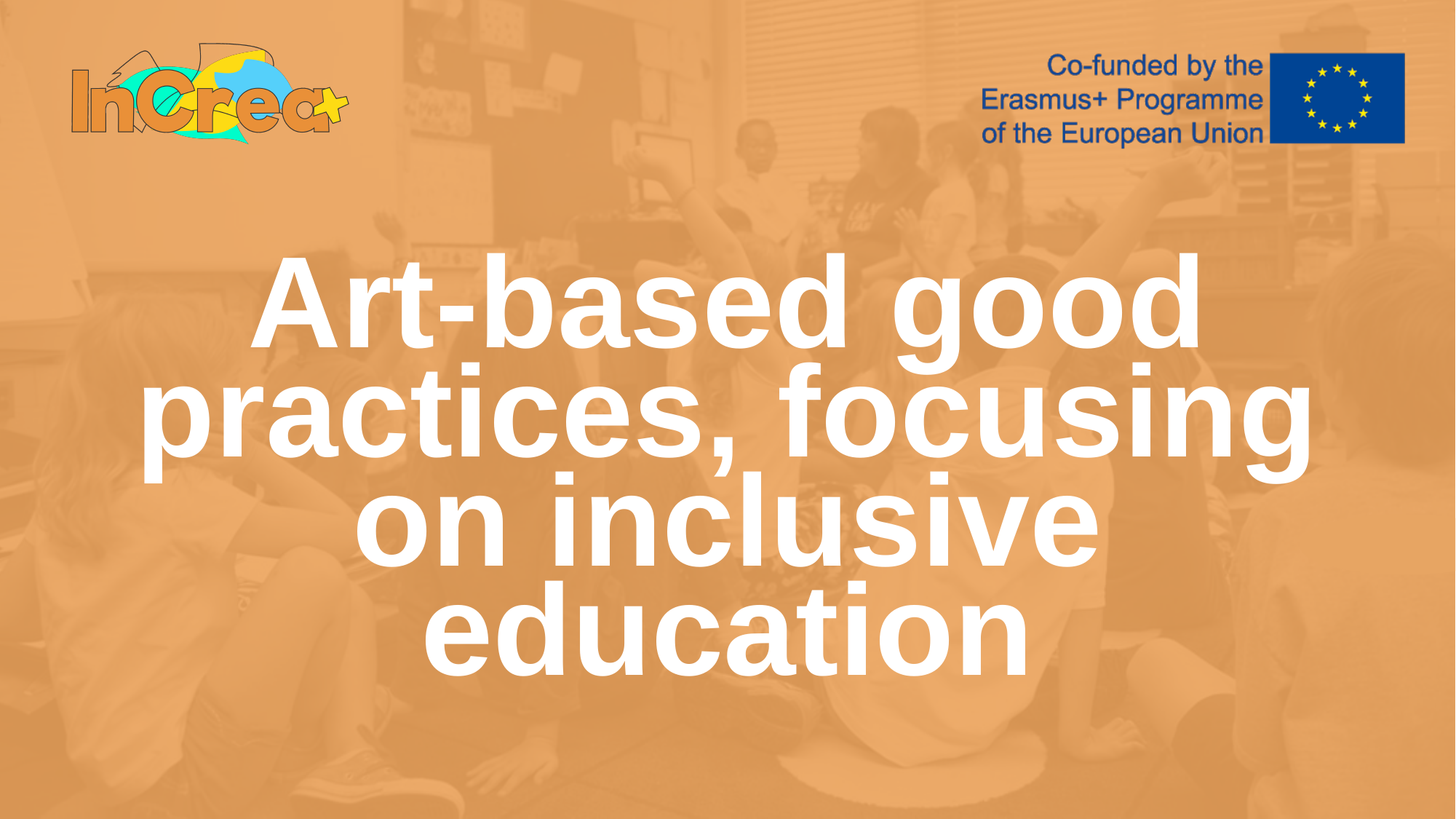

Art-based good practices, focusing on inclusive education